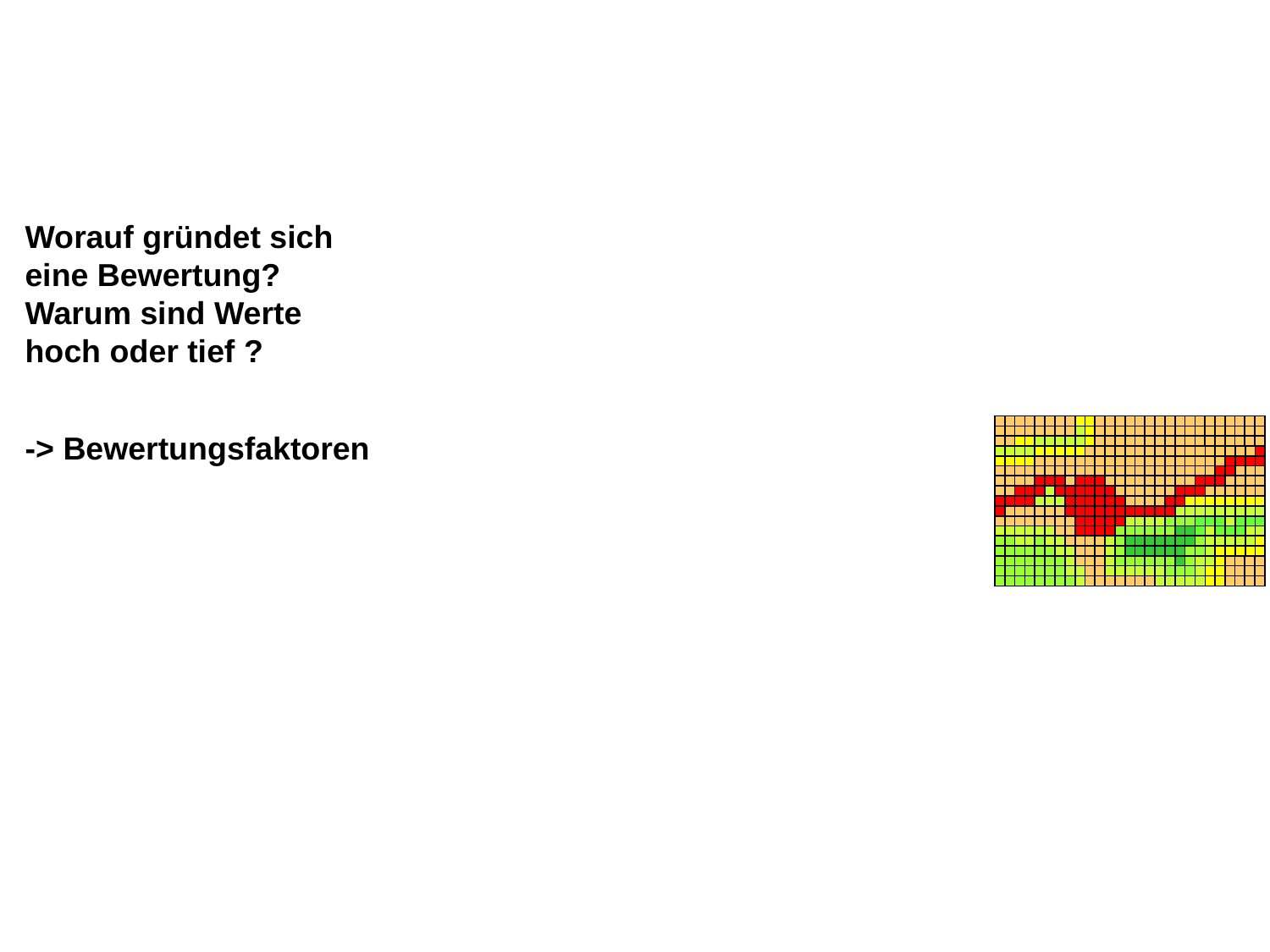

Worauf gründet sich
eine Bewertung?
Warum sind Werte
hoch oder tief ?

	-> Bewertungsfaktoren